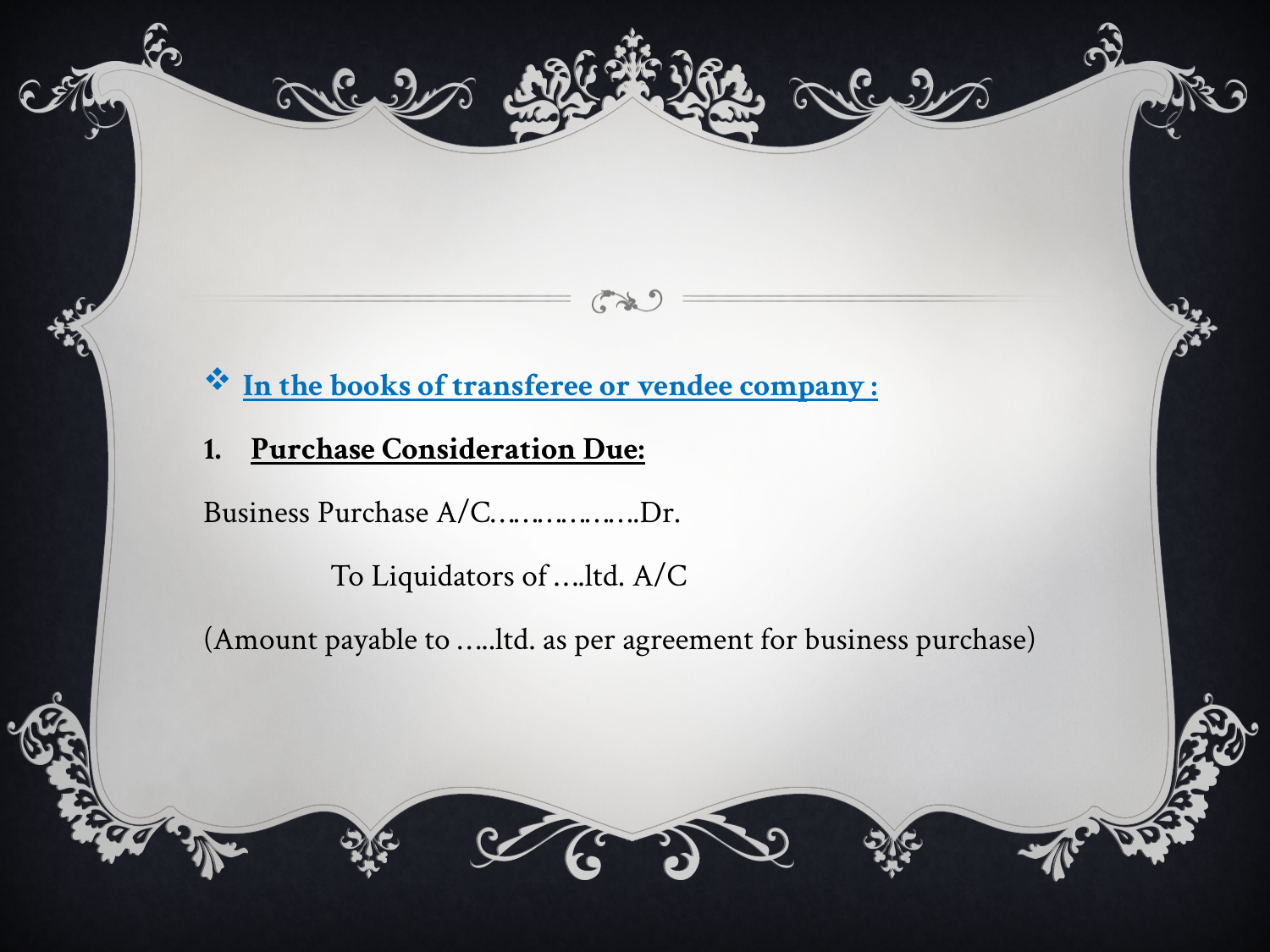

#
In the books of transferee or vendee company :
Purchase Consideration Due:
Business Purchase A/C……………….Dr.
	To Liquidators of ….ltd. A/C
(Amount payable to …..ltd. as per agreement for business purchase)